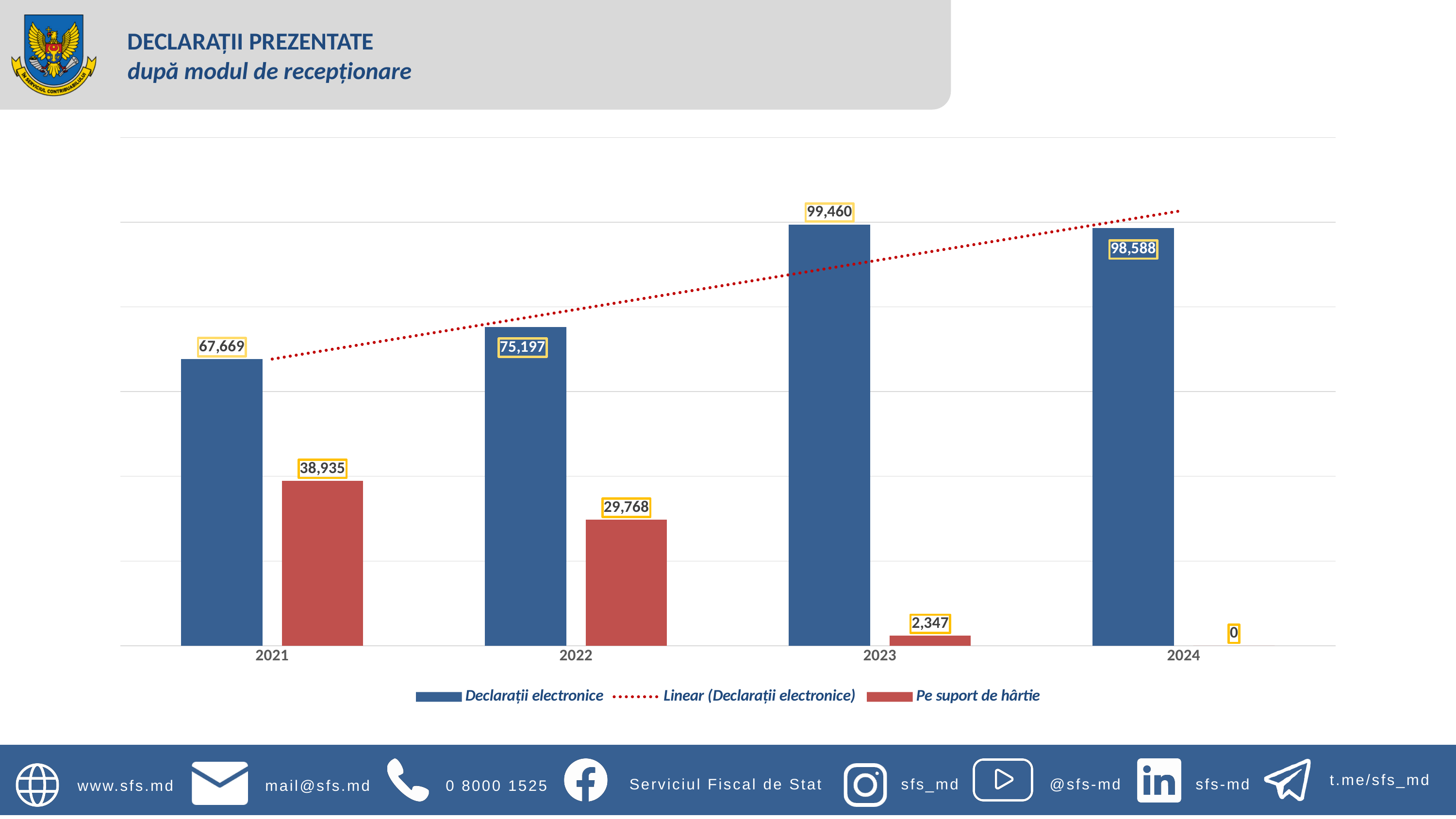

DECLARAŢII PREZENTATE
după modul de recepționare

### Chart

| Category | Declarații electronice | Pe suport de hârtie |
|---|---|---|
| 2021 | 67669.0 | 38935.0 |
| 2022 | 75197.0 | 29768.0 |
| 2023 | 99460.0 | 2347.0 |
| 2024 | 98588.0 | 0.0 |

t.me/sfs_md
Serviciul Fiscal de Stat
sfs_md
@sfs-md
sfs-md
www.sfs.md
mail@sfs.md
0 8000 1525